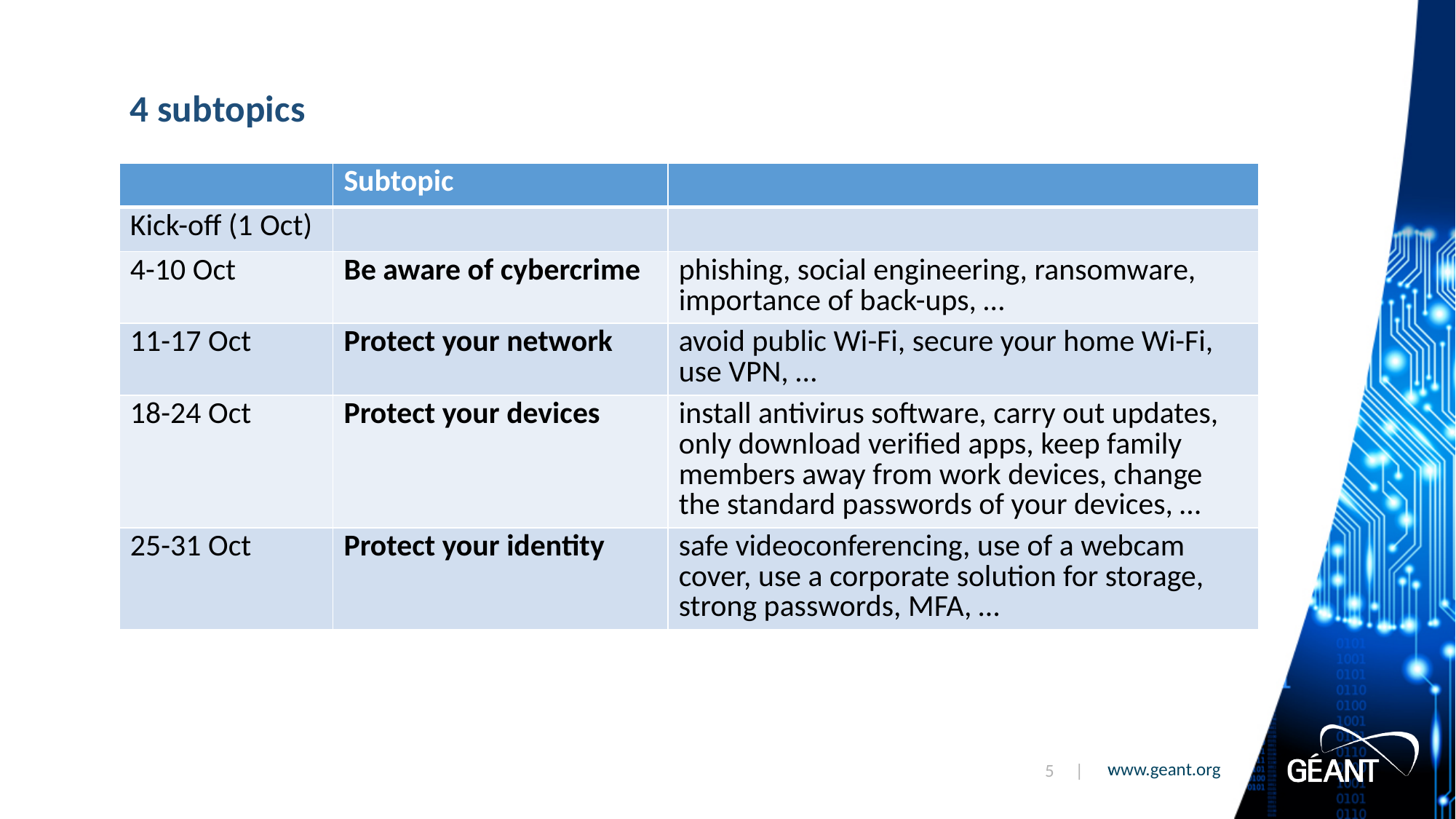

# 4 subtopics
|  | Subtopic |  |
| --- | --- | --- |
| Kick-off (1 Oct) |  |  |
| 4-10 Oct | Be aware of cybercrime | phishing, social engineering, ransomware, importance of back-ups, … |
| 11-17 Oct | Protect your network | avoid public Wi-Fi, secure your home Wi-Fi, use VPN, … |
| 18-24 Oct | Protect your devices | install antivirus software, carry out updates, only download verified apps, keep family members away from work devices, change the standard passwords of your devices, … |
| 25-31 Oct | Protect your identity | safe videoconferencing, use of a webcam cover, use a corporate solution for storage, strong passwords, MFA, … |
5     |